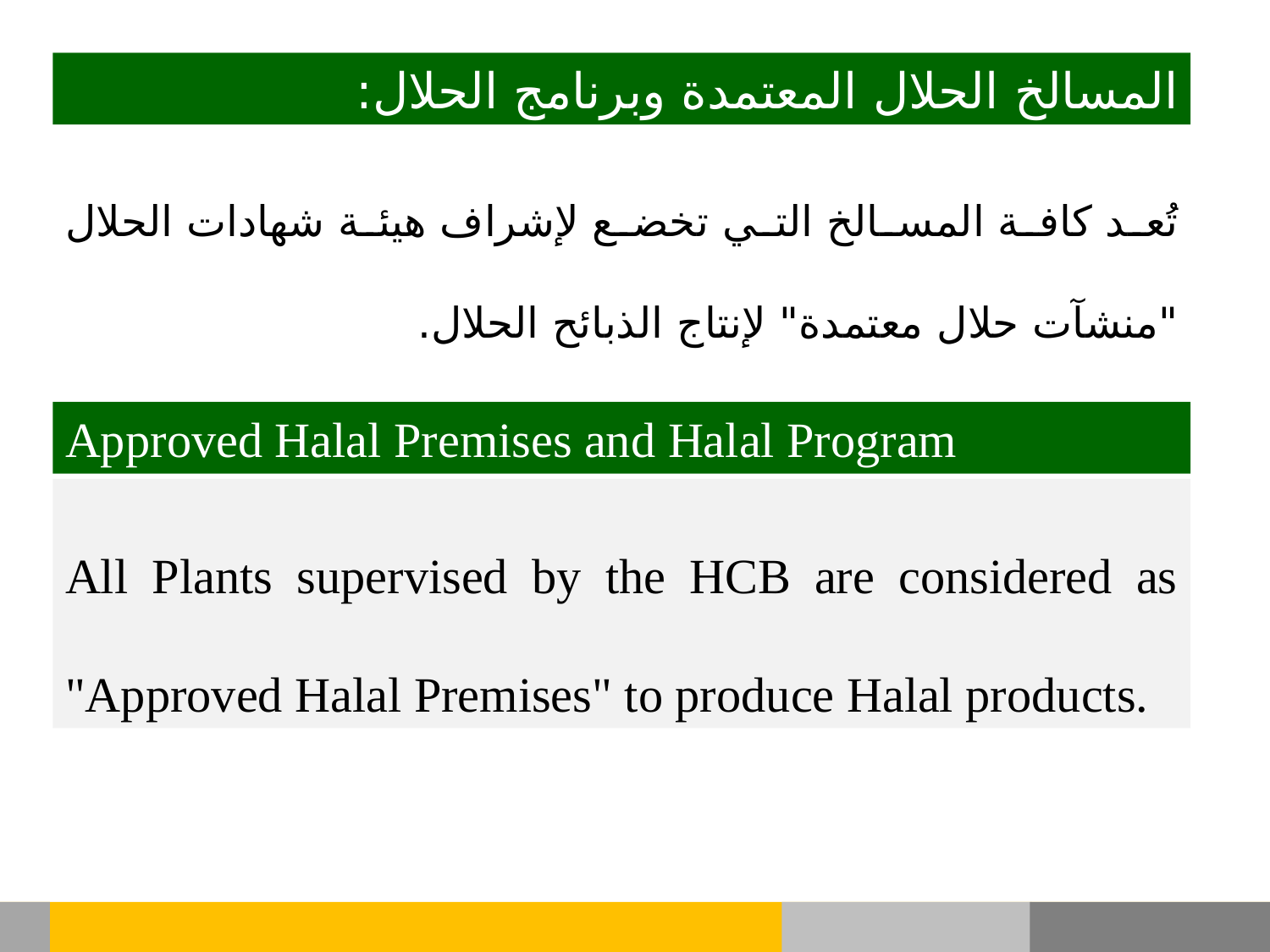

المسالخ الحلال المعتمدة وبرنامج الحلال:
تُعد كافة المسالخ التي تخضع لإشراف هيئة شهادات الحلال "منشآت حلال معتمدة" لإنتاج الذبائح الحلال.
Approved Halal Premises and Halal Program
All Plants supervised by the HCB are considered as "Approved Halal Premises" to produce Halal products.